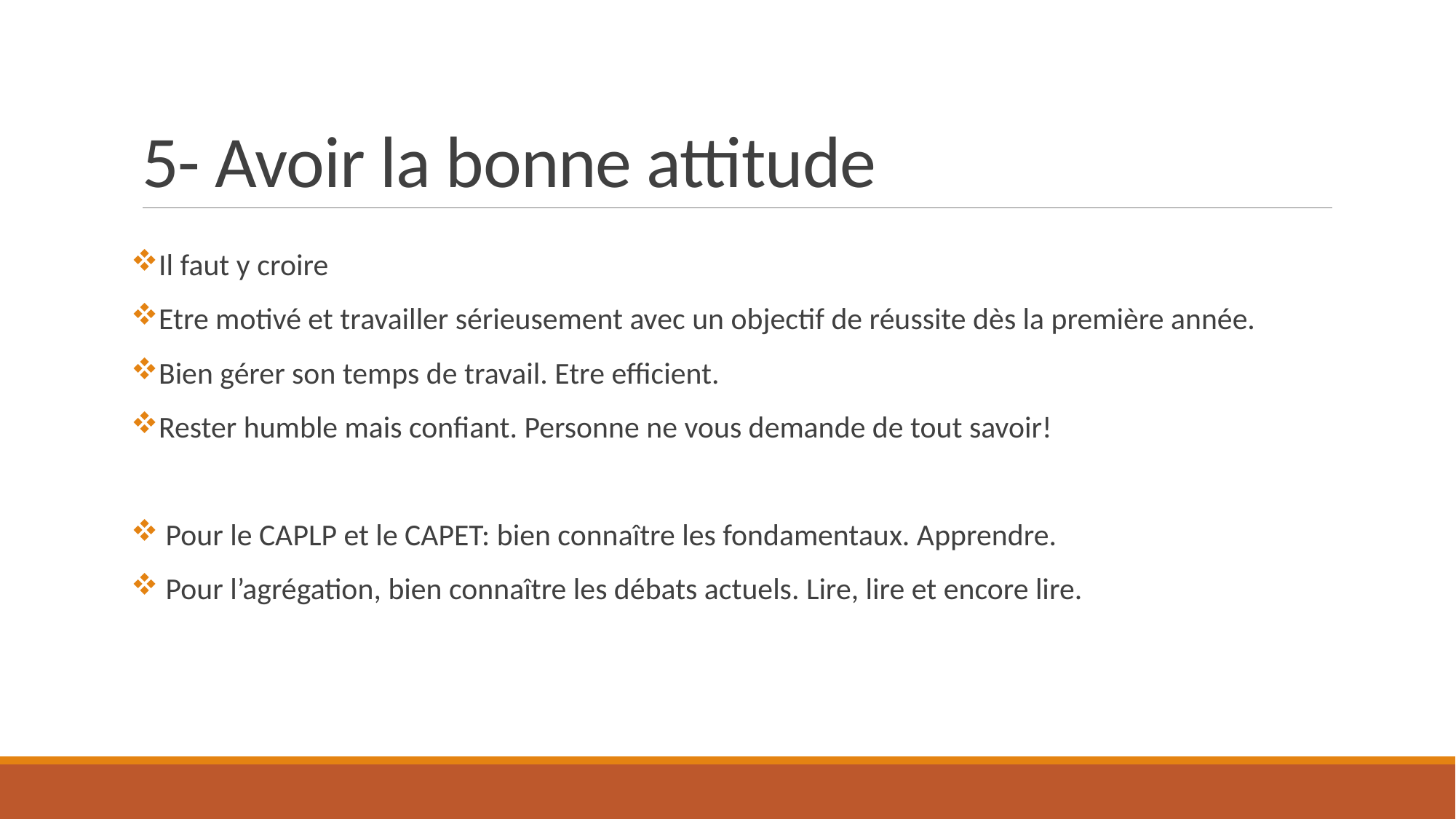

# 5- Avoir la bonne attitude
Il faut y croire
Etre motivé et travailler sérieusement avec un objectif de réussite dès la première année.
Bien gérer son temps de travail. Etre efficient.
Rester humble mais confiant. Personne ne vous demande de tout savoir!

 Pour le CAPLP et le CAPET: bien connaître les fondamentaux. Apprendre.
 Pour l’agrégation, bien connaître les débats actuels. Lire, lire et encore lire.